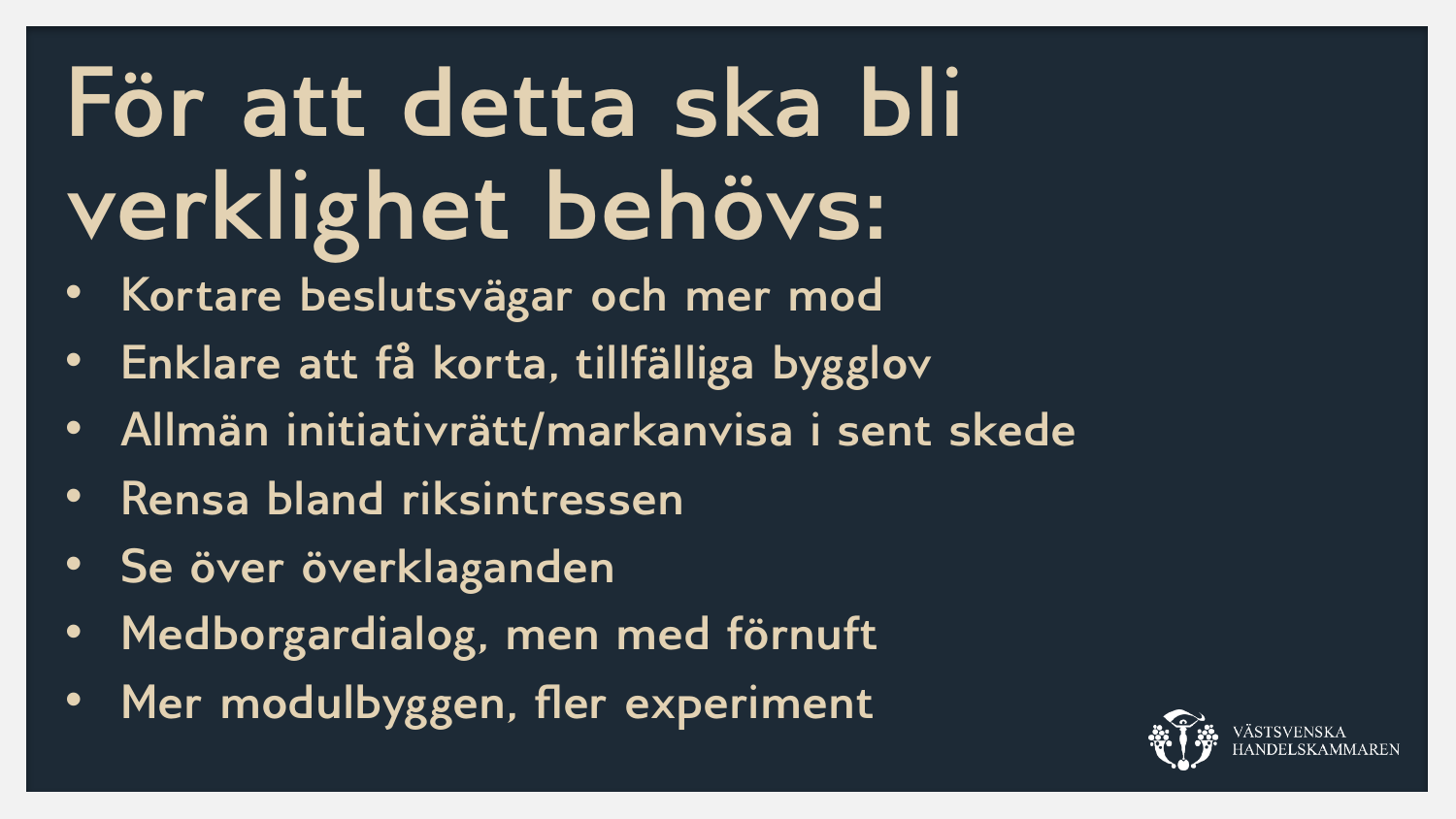

# För att detta ska bli verklighet behövs:
Kortare beslutsvägar och mer mod
Enklare att få korta, tillfälliga bygglov
Allmän initiativrätt/markanvisa i sent skede
Rensa bland riksintressen
Se över överklaganden
Medborgardialog, men med förnuft
Mer modulbyggen, fler experiment